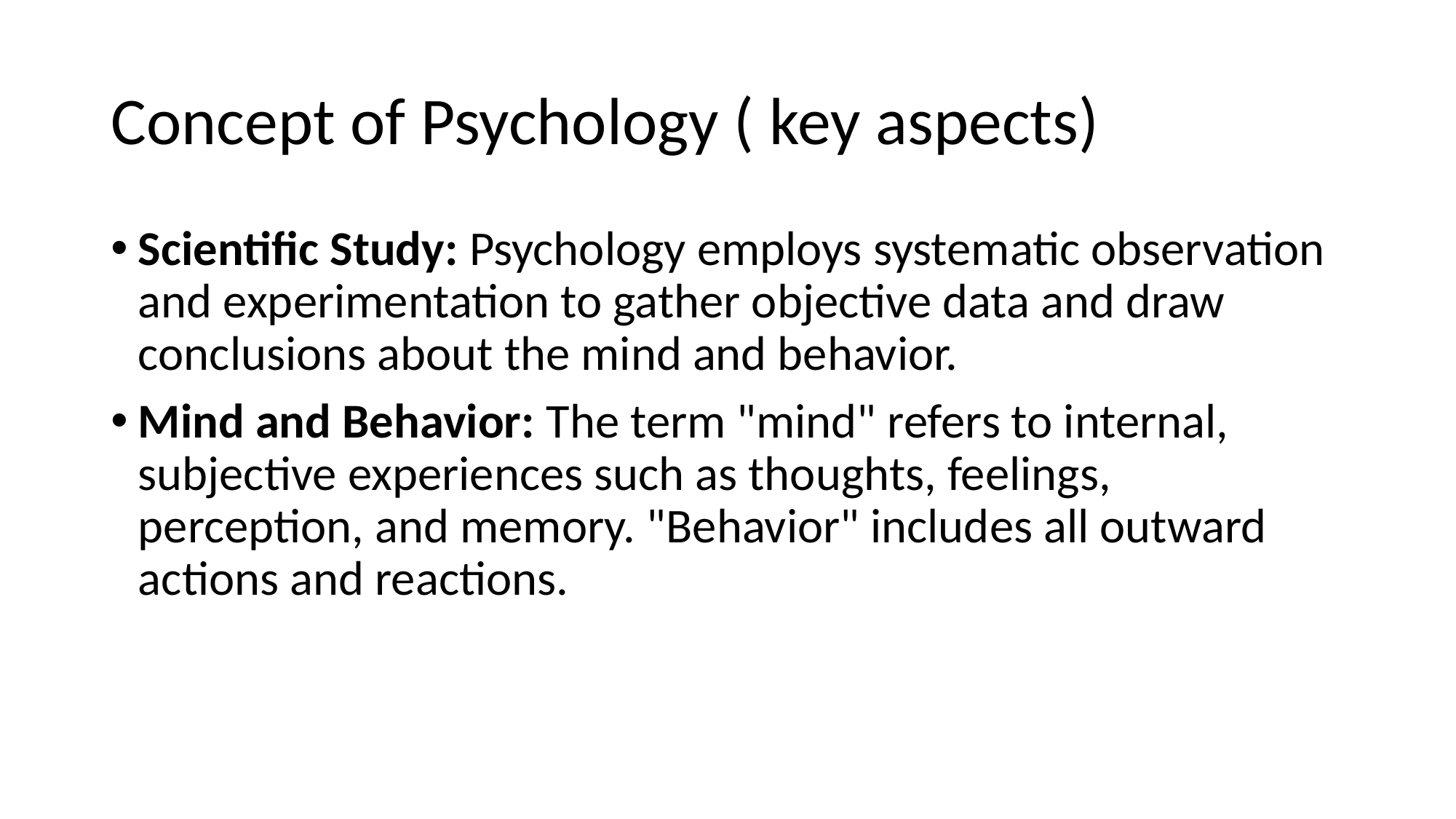

# Concept of Psychology ( key aspects)
Scientific Study: Psychology employs systematic observation and experimentation to gather objective data and draw conclusions about the mind and behavior.
Mind and Behavior: The term "mind" refers to internal, subjective experiences such as thoughts, feelings, perception, and memory. "Behavior" includes all outward actions and reactions.